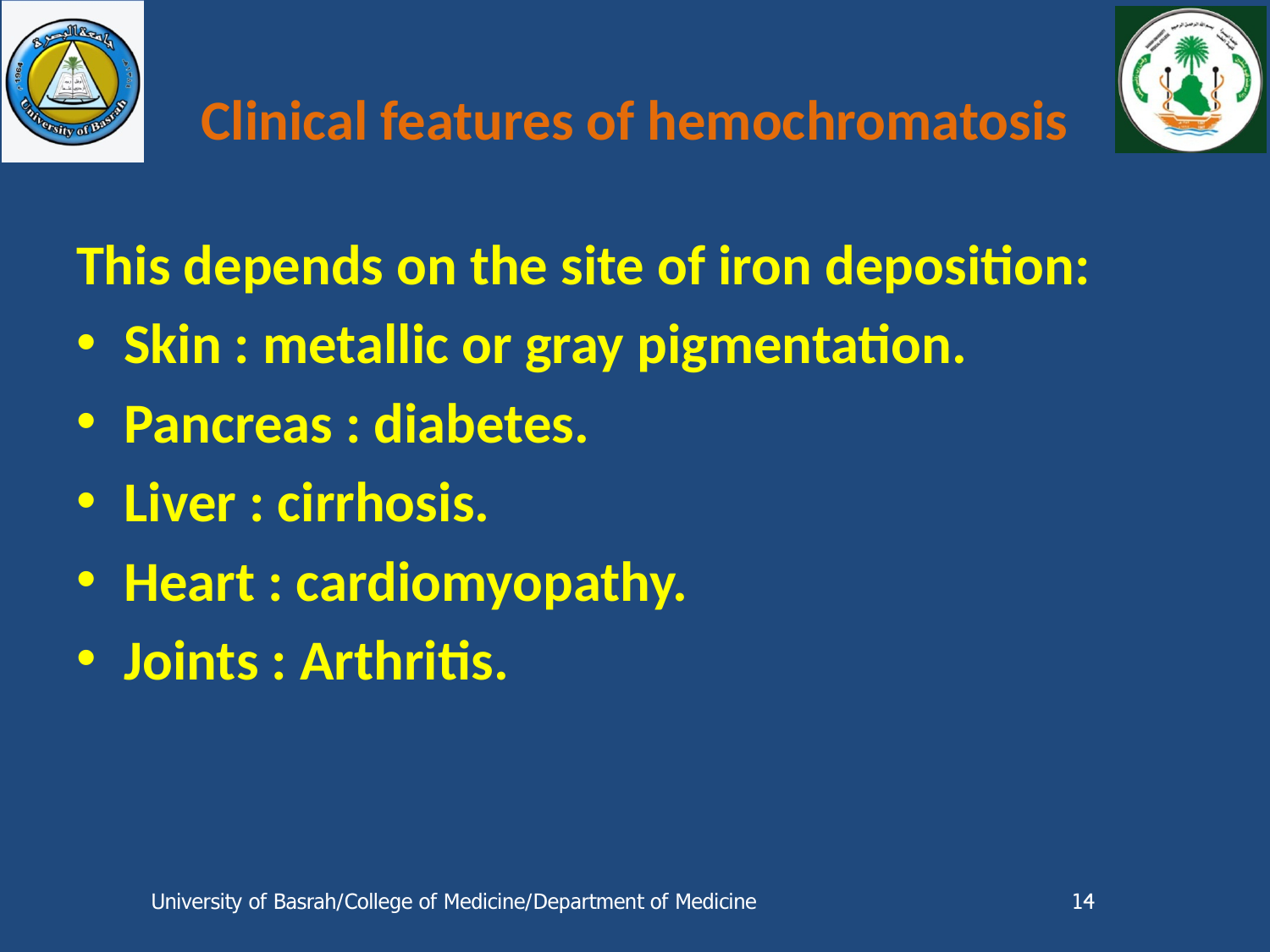

# Clinical features of hemochromatosis
This depends on the site of iron deposition:
Skin : metallic or gray pigmentation.
Pancreas : diabetes.
Liver : cirrhosis.
Heart : cardiomyopathy.
Joints : Arthritis.

University of Basrah/College of Medicine/Department of Medicine
14